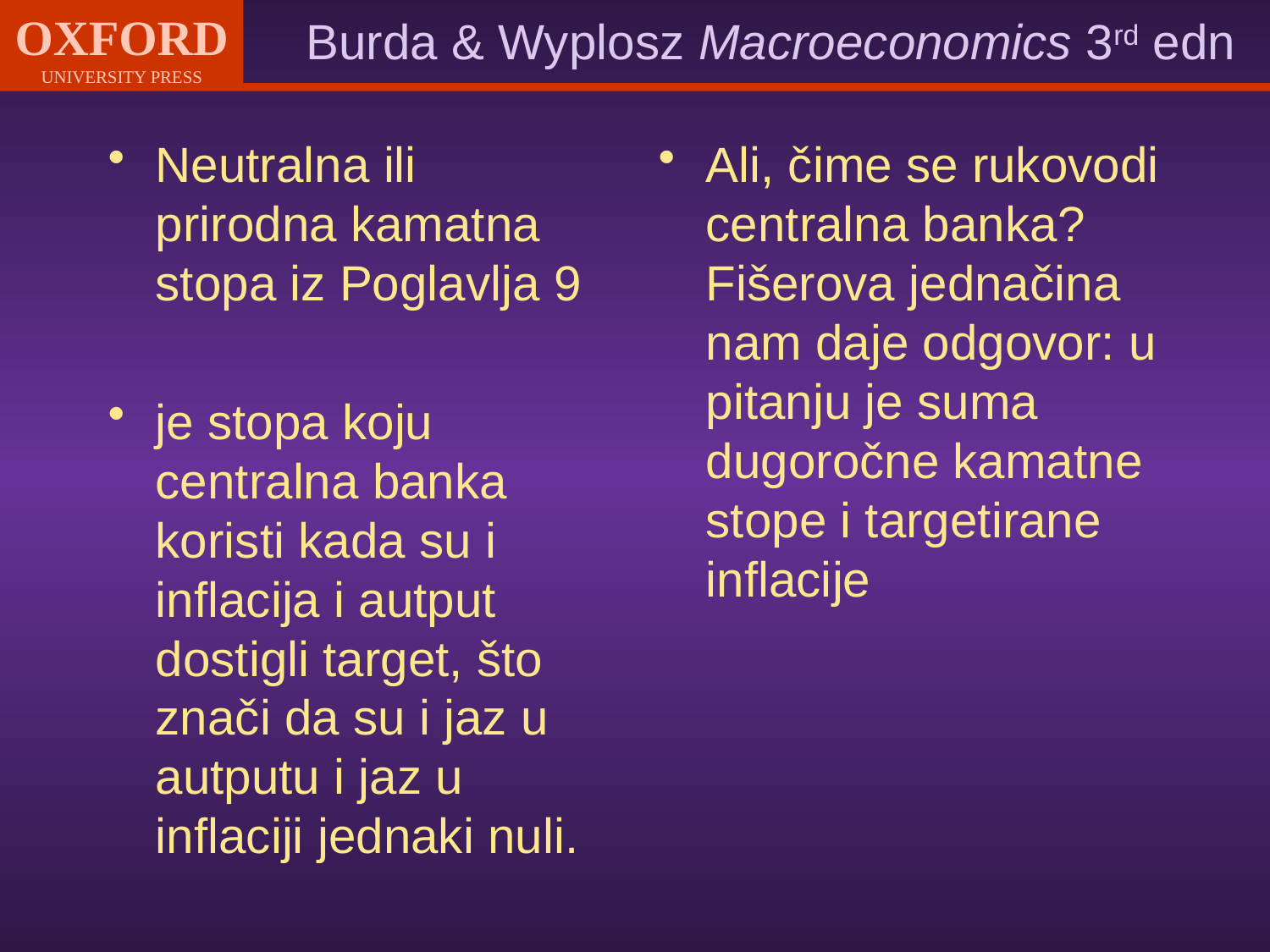

Neutralna ili prirodna kamatna stopa iz Poglavlja 9

je stopa koju centralna banka koristi kada su i inflacija i autput dostigli target, što znači da su i jaz u autputu i jaz u inflaciji jednaki nuli.
Ali, čime se rukovodi centralna banka? Fišerova jednačina nam daje odgovor: u pitanju je suma dugoročne kamatne stope i targetirane inflacije

#